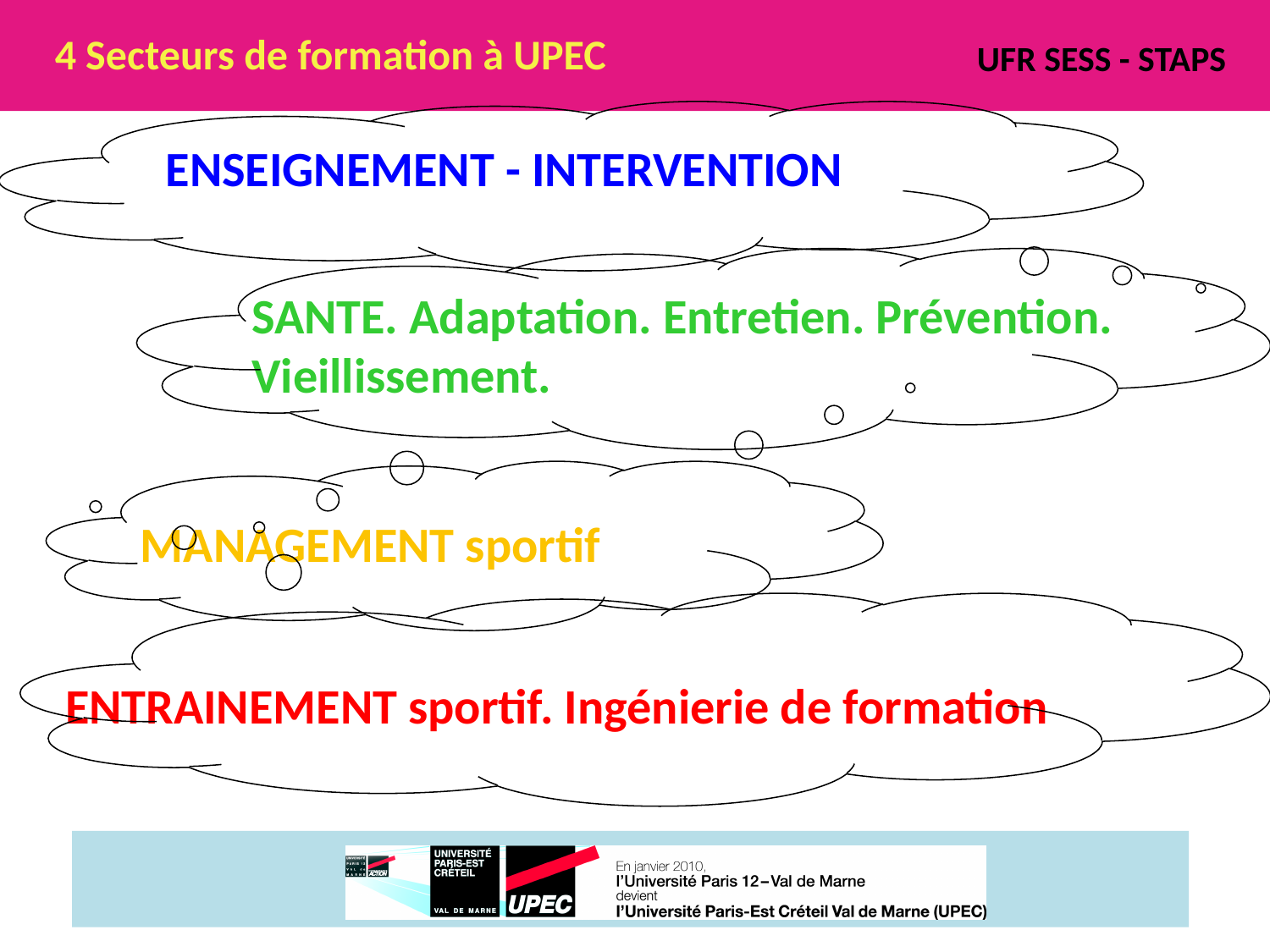

4 Secteurs de formation à UPEC

ENSEIGNEMENT - INTERVENTION

SANTE. Adaptation. Entretien. Prévention. Vieillissement.

MANAGEMENT sportif

ENTRAINEMENT sportif. Ingénierie de formation